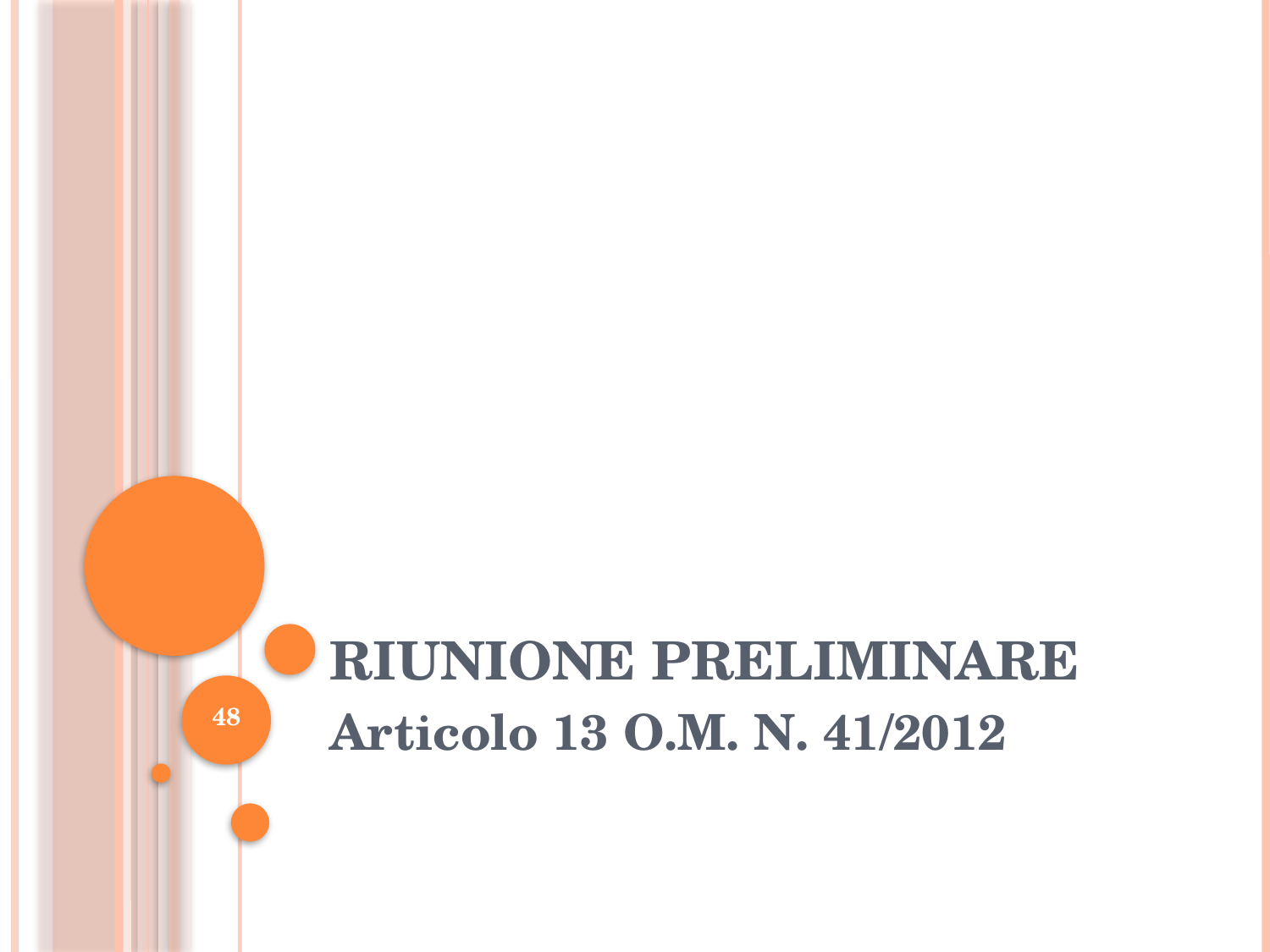

# RIUNIONE PRELIMINARE
48
Articolo 13 O.M. N. 41/2012